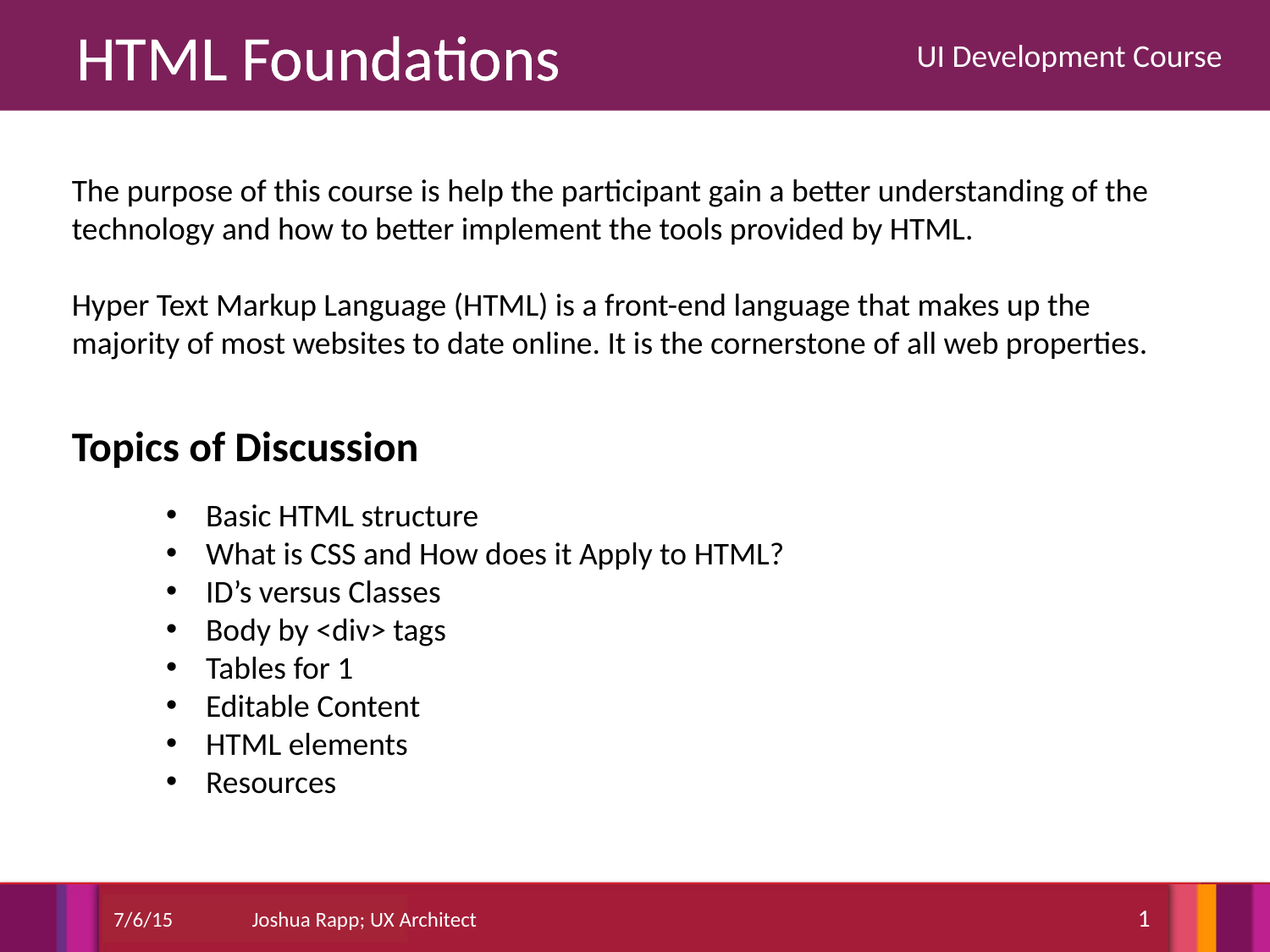

The purpose of this course is help the participant gain a better understanding of the technology and how to better implement the tools provided by HTML.

Hyper Text Markup Language (HTML) is a front-end language that makes up the majority of most websites to date online. It is the cornerstone of all web properties.
Topics of Discussion
Basic HTML structure
What is CSS and How does it Apply to HTML?
ID’s versus Classes
Body by <div> tags
Tables for 1
Editable Content
HTML elements
Resources
1
7/6/15
Joshua Rapp; UX Architect